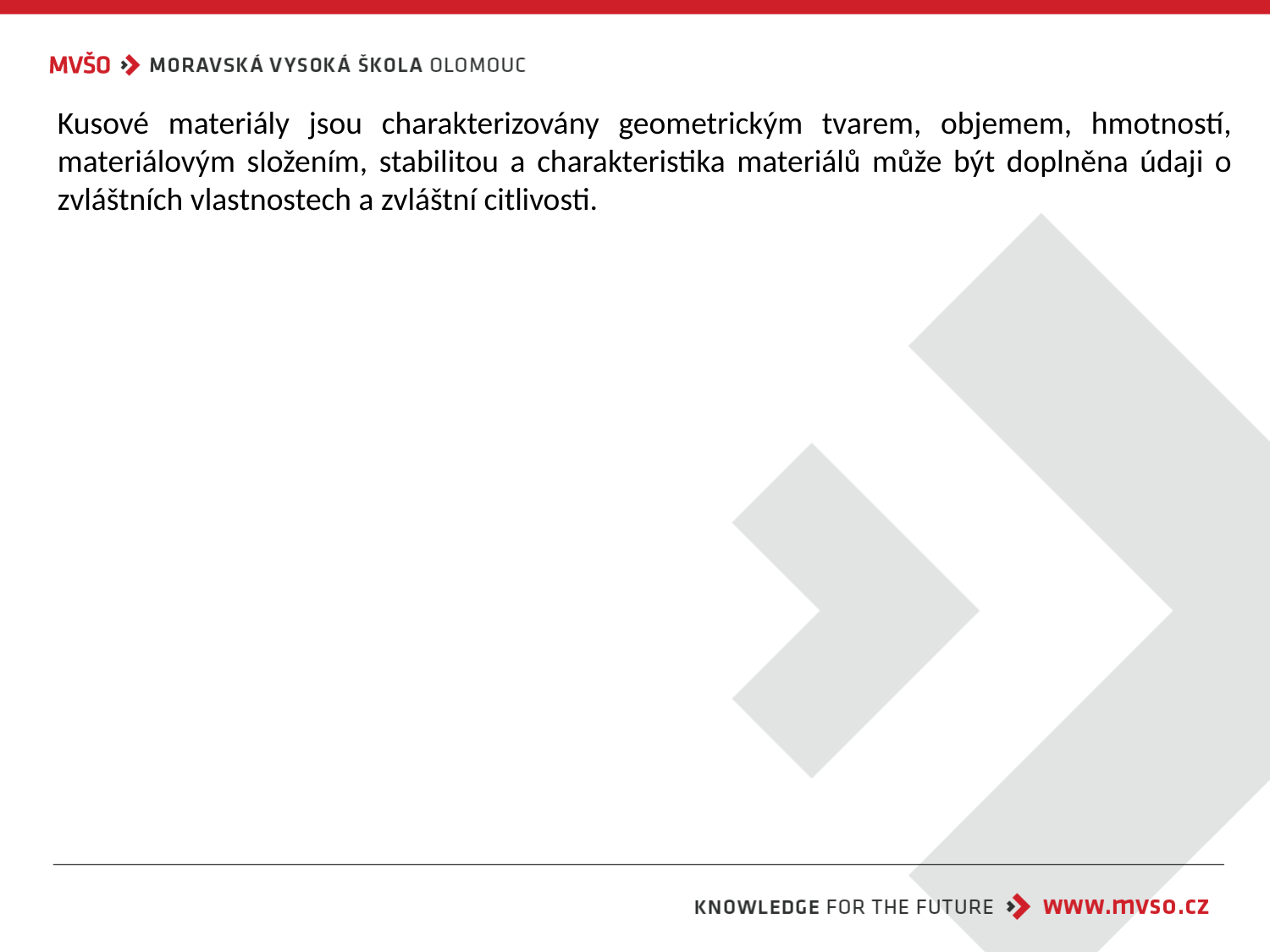

Kusové materiály jsou charakterizovány geometrickým tvarem, objemem, hmotností, materiálovým složením, stabilitou a charakteristika materiálů může být doplněna údaji o zvláštních vlastnostech a zvláštní citlivosti.